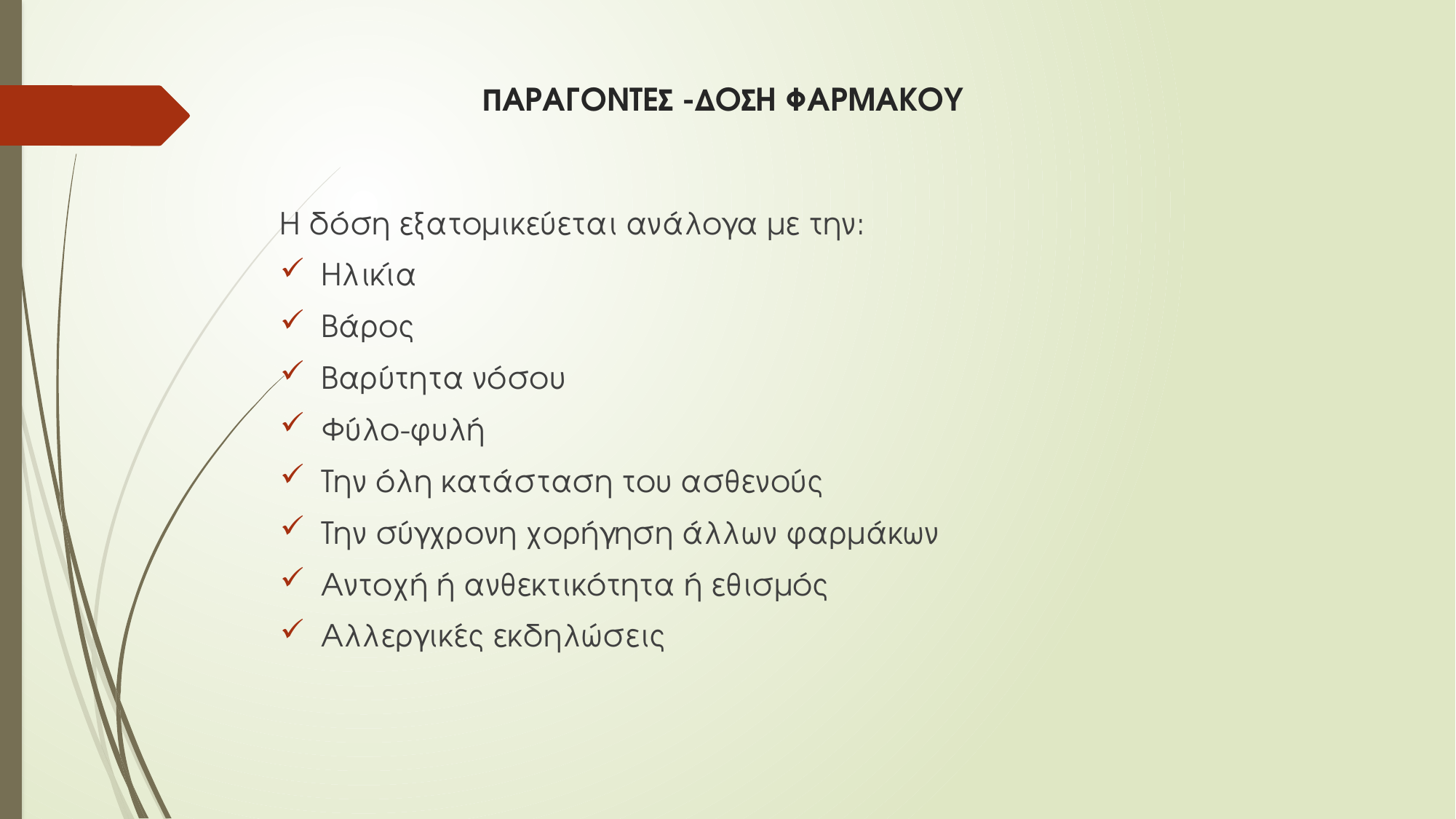

# ΠΑΡΑΓΟΝΤΕΣ -ΔΟΣΗ ΦΑΡΜΑΚΟΥ
Η δόση εξατομικεύεται ανάλογα με την:
Ηλικία
Βάρος
Βαρύτητα νόσου
Φύλο-φυλή
Την όλη κατάσταση του ασθενούς
Την σύγχρονη χορήγηση άλλων φαρμάκων
Αντοχή ή ανθεκτικότητα ή εθισμός
Αλλεργικές εκδηλώσεις